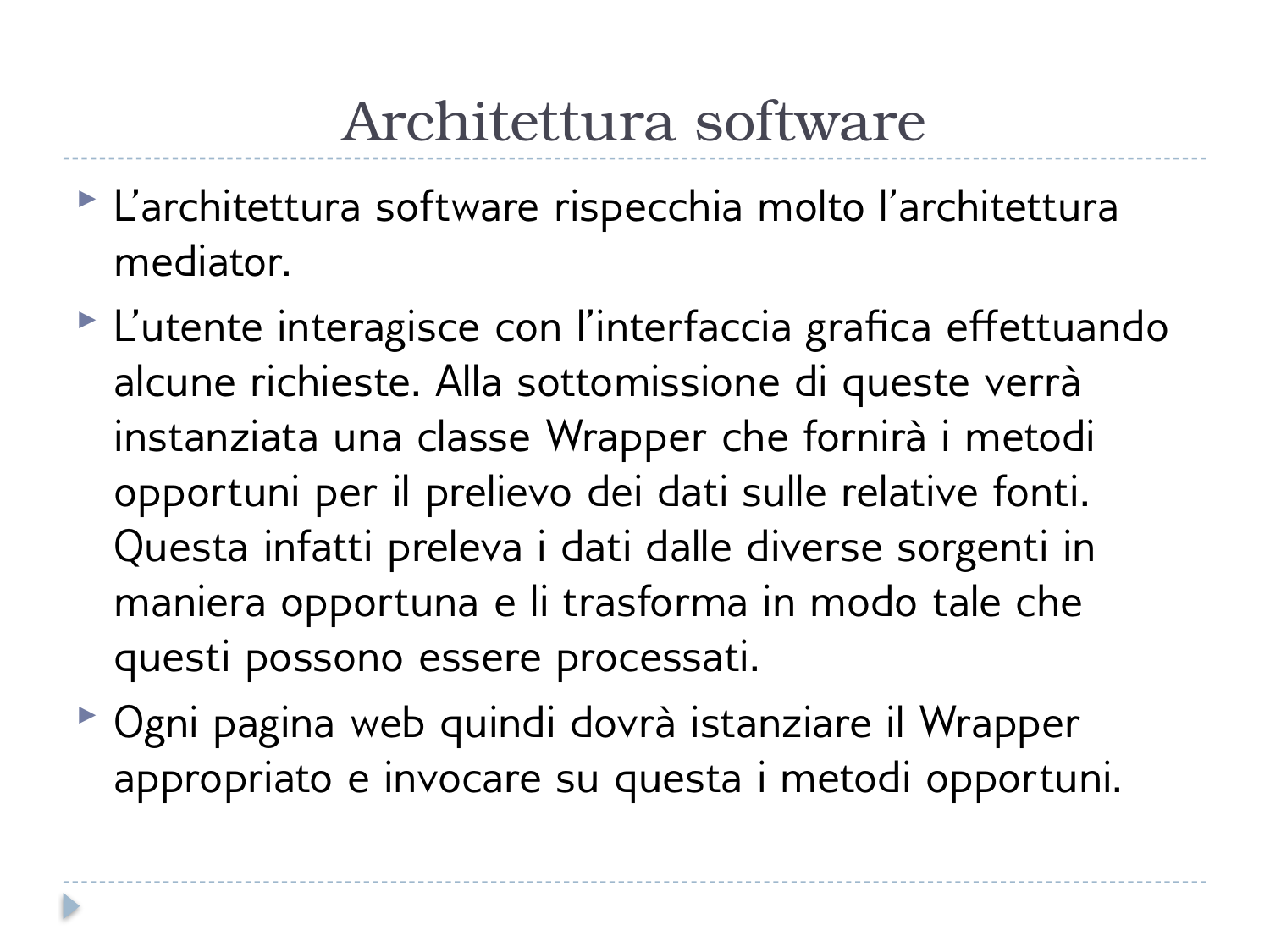

# Architettura software
L’architettura software rispecchia molto l’architettura mediator.
L’utente interagisce con l’interfaccia grafica effettuando alcune richieste. Alla sottomissione di queste verrà instanziata una classe Wrapper che fornirà i metodi opportuni per il prelievo dei dati sulle relative fonti. Questa infatti preleva i dati dalle diverse sorgenti in maniera opportuna e li trasforma in modo tale che questi possono essere processati.
Ogni pagina web quindi dovrà istanziare il Wrapper appropriato e invocare su questa i metodi opportuni.